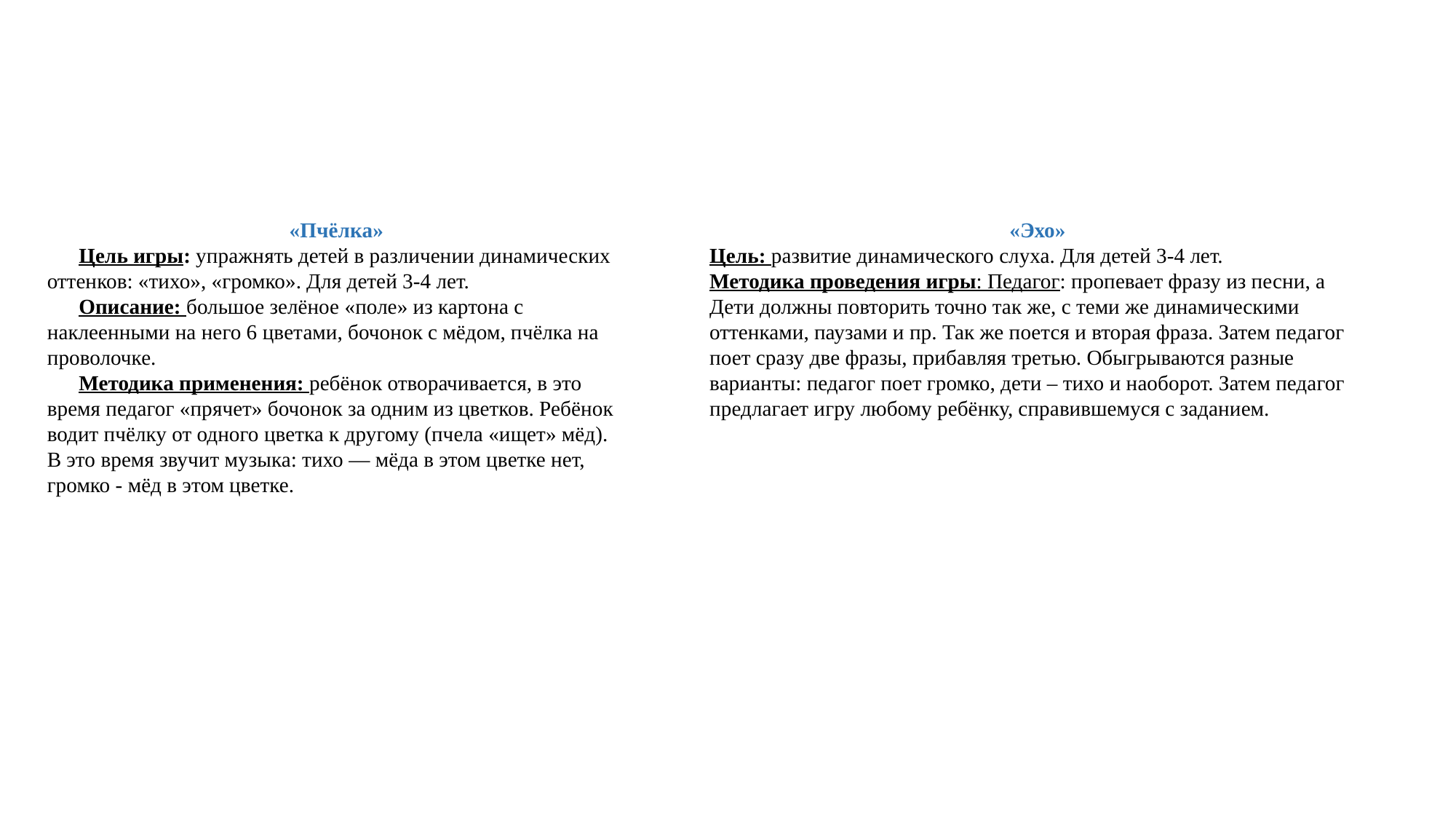

«Пчёлка»
      Цель игры: упражнять детей в различении динамических оттенков: «тихо», «громко». Для детей 3-4 лет.
      Описание: большое зелёное «поле» из картона с наклеенными на него 6 цветами, бочонок с мёдом, пчёлка на проволочке.
      Методика применения: ребёнок отворачивается, в это время педагог «прячет» бочонок за одним из цветков. Ребёнок водит пчёлку от одного цветка к другому (пчела «ищет» мёд). В это время звучит музыка: тихо — мёда в этом цветке нет, громко - мёд в этом цветке.
«Эхо»
Цель: развитие динамического слуха. Для детей 3-4 лет.
Методика проведения игры: Педагог: пропевает фразу из песни, а
Дети должны повторить точно так же, с теми же динамическими
оттенками, паузами и пр. Так же поется и вторая фраза. Затем педагог поет сразу две фразы, прибавляя третью. Обыгрываются разные варианты: педагог поет громко, дети – тихо и наоборот. Затем педагог предлагает игру любому ребёнку, справившемуся с заданием.